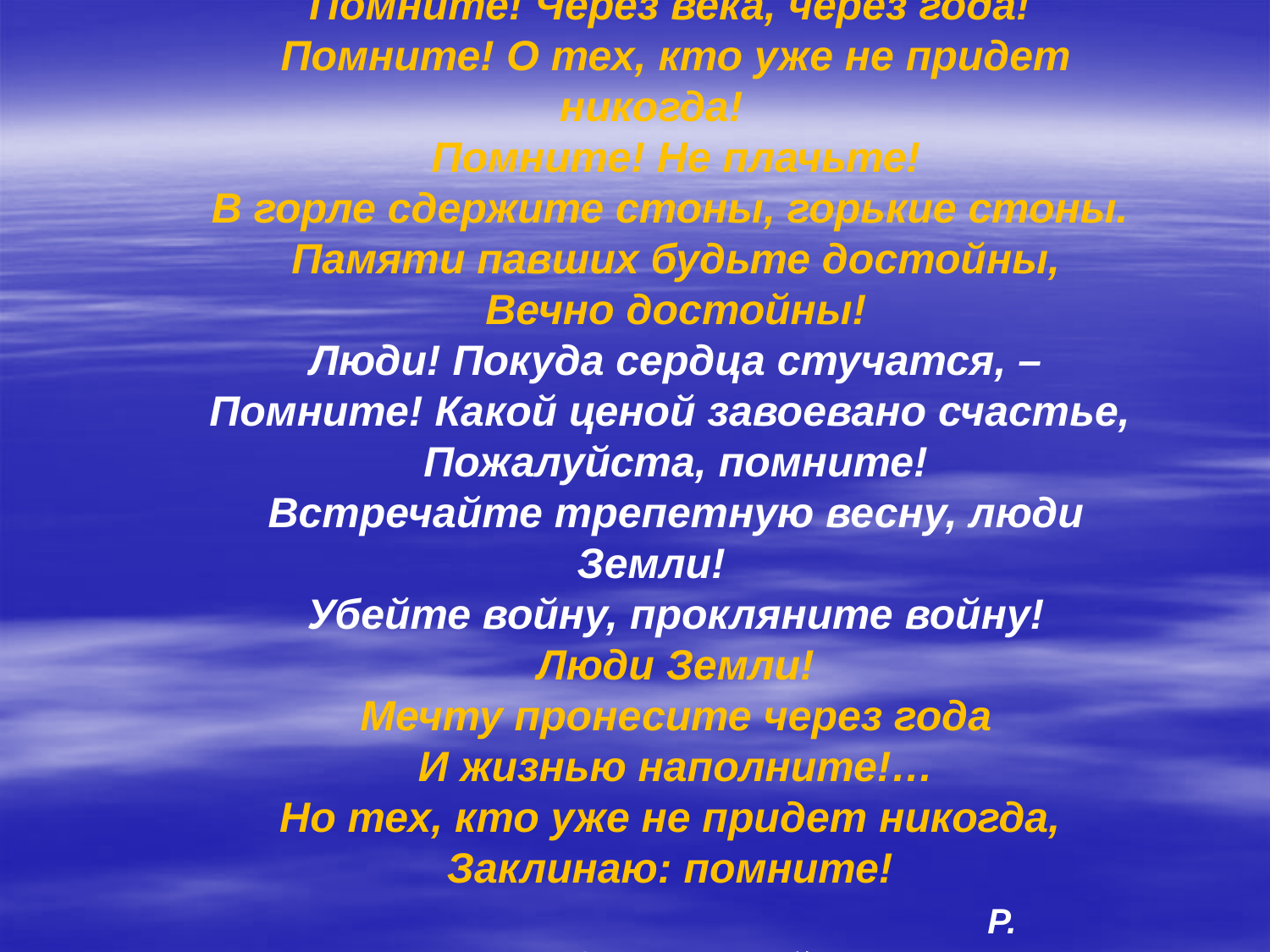

Помните! Через века, через года!
Помните! О тех, кто уже не придет никогда!
Помните! Не плачьте!
В горле сдержите стоны, горькие стоны.
Памяти павших будьте достойны,
Вечно достойны!
Люди! Покуда сердца стучатся, –
Помните! Какой ценой завоевано счастье,
Пожалуйста, помните!
Встречайте трепетную весну, люди Земли!
Убейте войну, прокляните войну!
Люди Земли!
Мечту пронесите через года
И жизнью наполните!…
Но тех, кто уже не придет никогда,
Заклинаю: помните!
                                                       Р. Рождественский